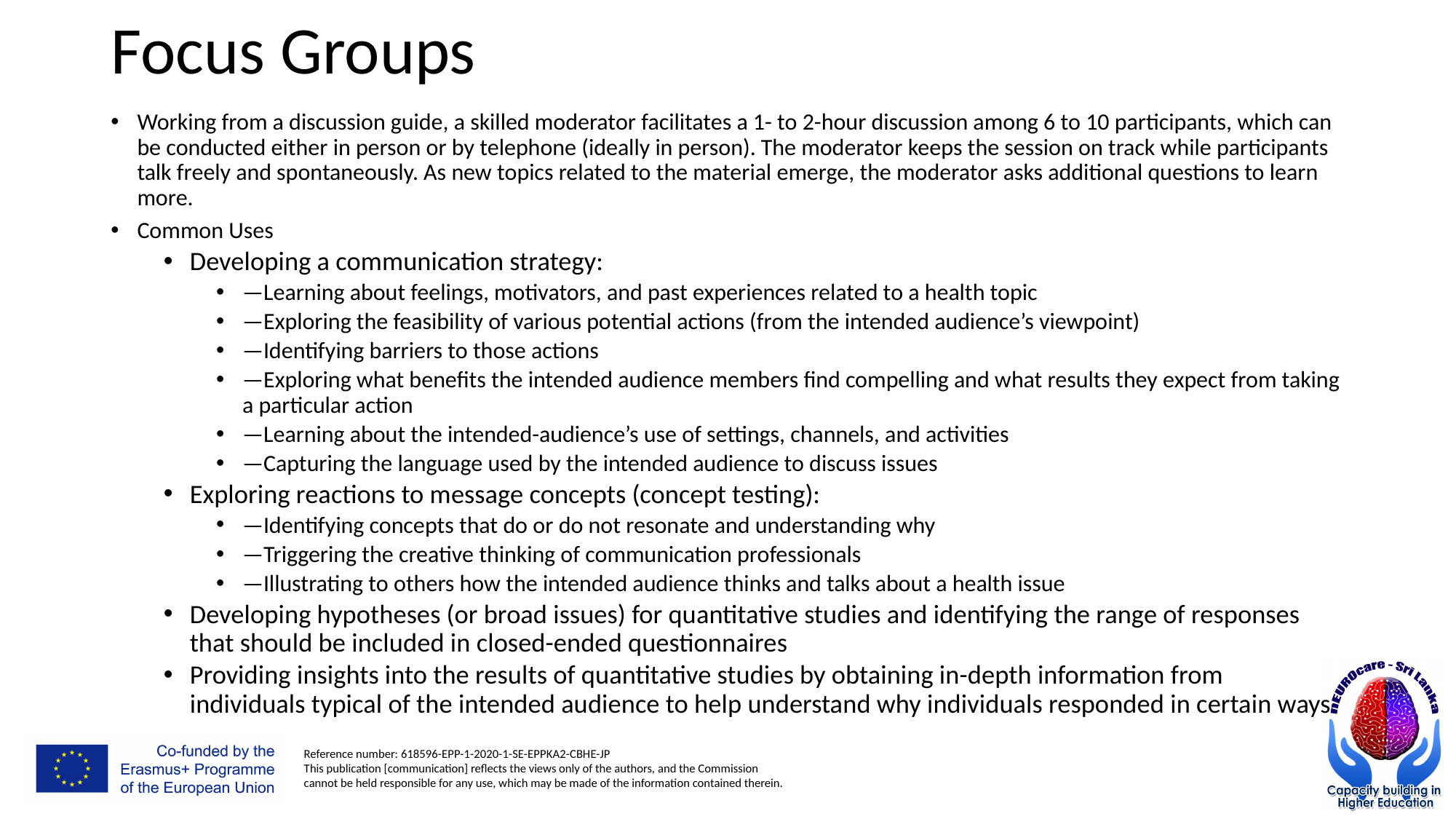

# Focus Groups
Working from a discussion guide, a skilled moderator facilitates a 1- to 2-hour discussion among 6 to 10 participants, which can be conducted either in person or by telephone (ideally in person). The moderator keeps the session on track while participants talk freely and spontaneously. As new topics related to the material emerge, the moderator asks additional questions to learn more.
Common Uses
Developing a communication strategy:
—Learning about feelings, motivators, and past experiences related to a health topic
—Exploring the feasibility of various potential actions (from the intended audience’s viewpoint)
—Identifying barriers to those actions
—Exploring what benefits the intended audience members find compelling and what results they expect from taking a particular action
—Learning about the intended-audience’s use of settings, channels, and activities
—Capturing the language used by the intended audience to discuss issues
Exploring reactions to message concepts (concept testing):
—Identifying concepts that do or do not resonate and understanding why
—Triggering the creative thinking of communication professionals
—Illustrating to others how the intended audience thinks and talks about a health issue
Developing hypotheses (or broad issues) for quantitative studies and identifying the range of responses that should be included in closed-ended questionnaires
Providing insights into the results of quantitative studies by obtaining in-depth information from individuals typical of the intended audience to help understand why individuals responded in certain ways